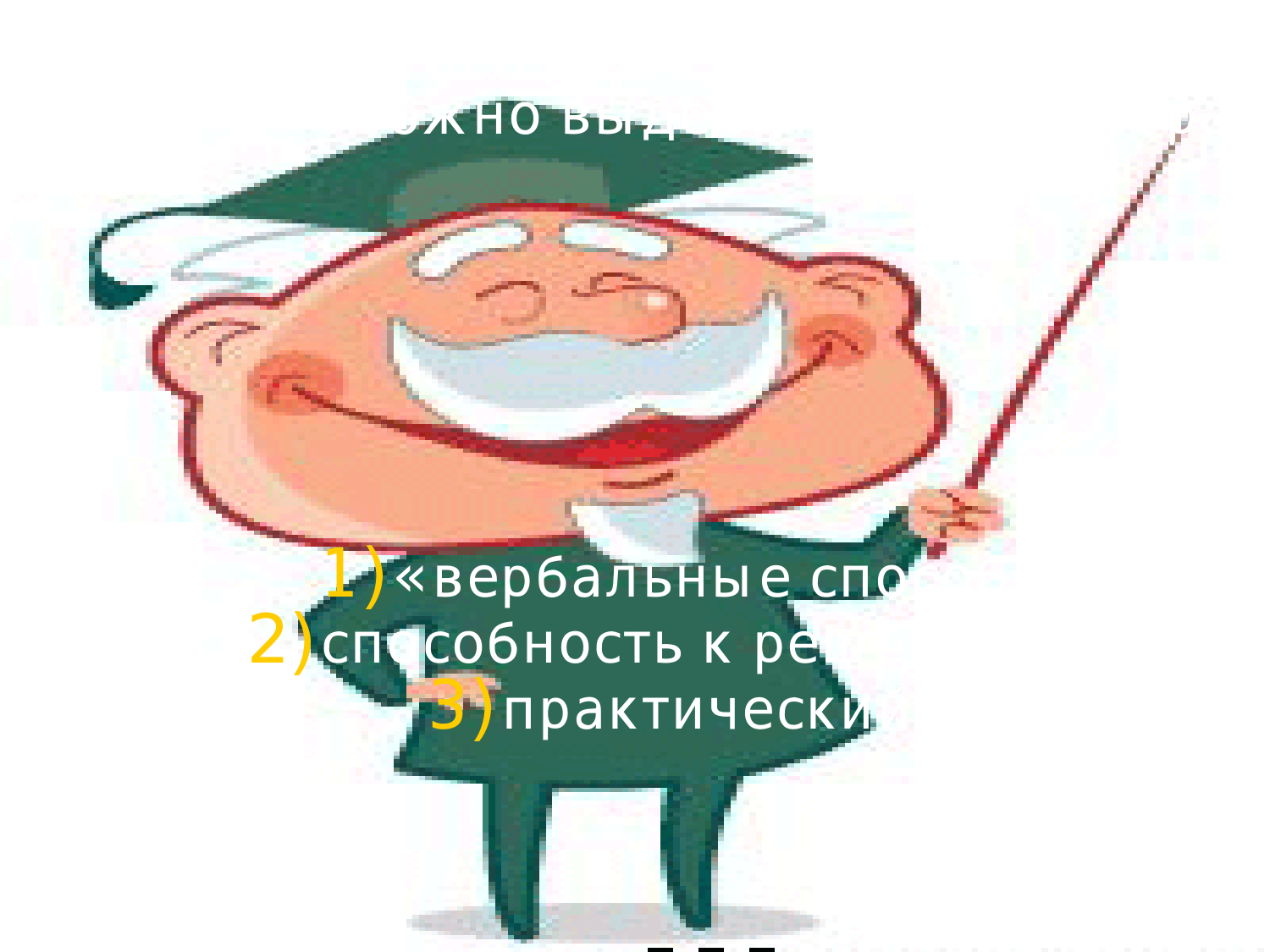

На основе данных экспертов можно выделить три фактора:

«вербальные способности»;
способность к решению задач;
практический интеллект.